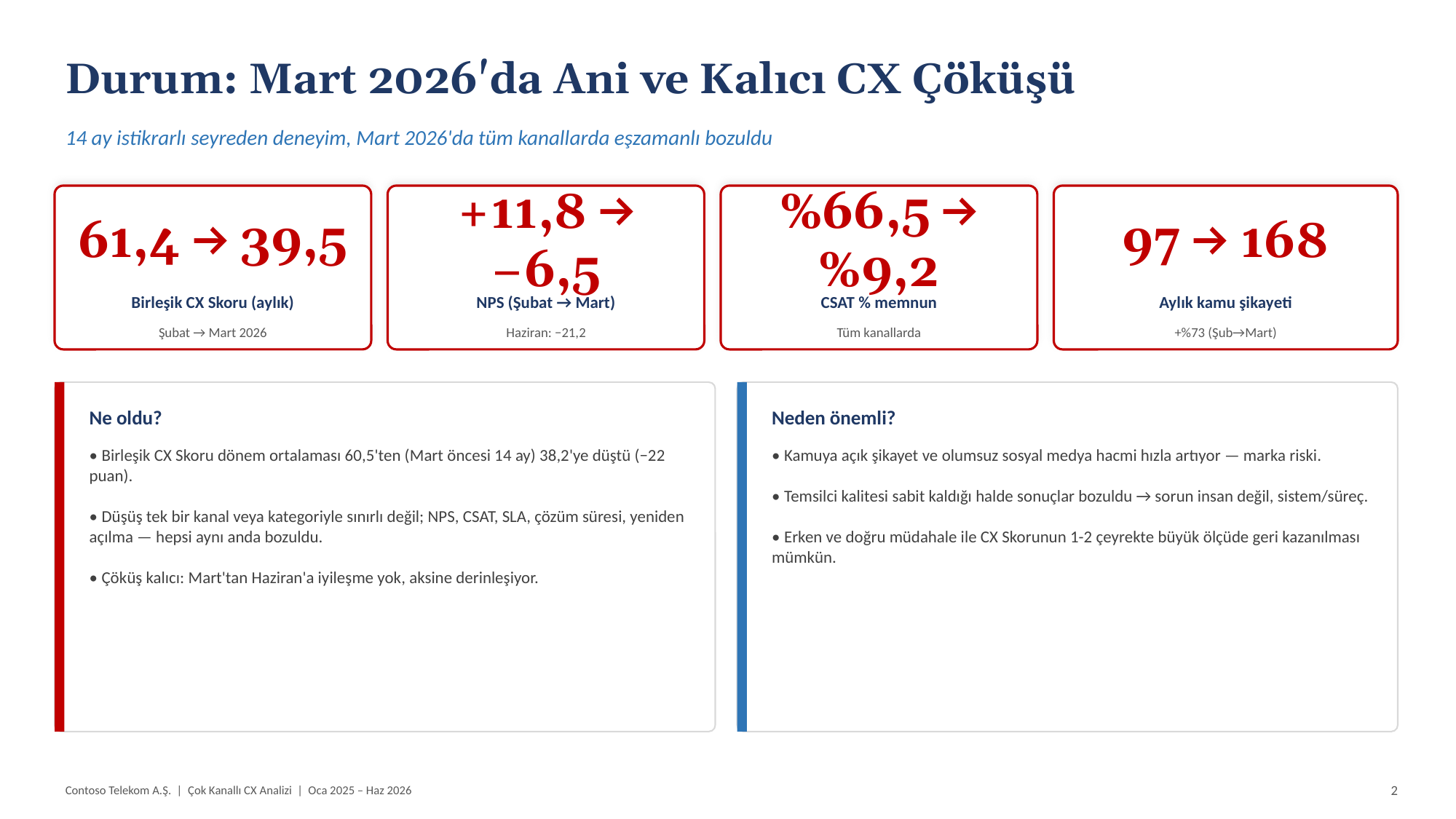

Durum: Mart 2026'da Ani ve Kalıcı CX Çöküşü
14 ay istikrarlı seyreden deneyim, Mart 2026'da tüm kanallarda eşzamanlı bozuldu

61,4 → 39,5
+11,8 → −6,5
%66,5 → %9,2
97 → 168
Birleşik CX Skoru (aylık)
NPS (Şubat → Mart)
CSAT % memnun
Aylık kamu şikayeti
Şubat → Mart 2026
Haziran: −21,2
Tüm kanallarda
+%73 (Şub→Mart)

Ne oldu?
Neden önemli?
• Birleşik CX Skoru dönem ortalaması 60,5'ten (Mart öncesi 14 ay) 38,2'ye düştü (−22 puan).

• Düşüş tek bir kanal veya kategoriyle sınırlı değil; NPS, CSAT, SLA, çözüm süresi, yeniden açılma — hepsi aynı anda bozuldu.

• Çöküş kalıcı: Mart'tan Haziran'a iyileşme yok, aksine derinleşiyor.
• Kamuya açık şikayet ve olumsuz sosyal medya hacmi hızla artıyor — marka riski.

• Temsilci kalitesi sabit kaldığı halde sonuçlar bozuldu → sorun insan değil, sistem/süreç.

• Erken ve doğru müdahale ile CX Skorunun 1-2 çeyrekte büyük ölçüde geri kazanılması mümkün.
Contoso Telekom A.Ş.  |  Çok Kanallı CX Analizi  |  Oca 2025 – Haz 2026
2